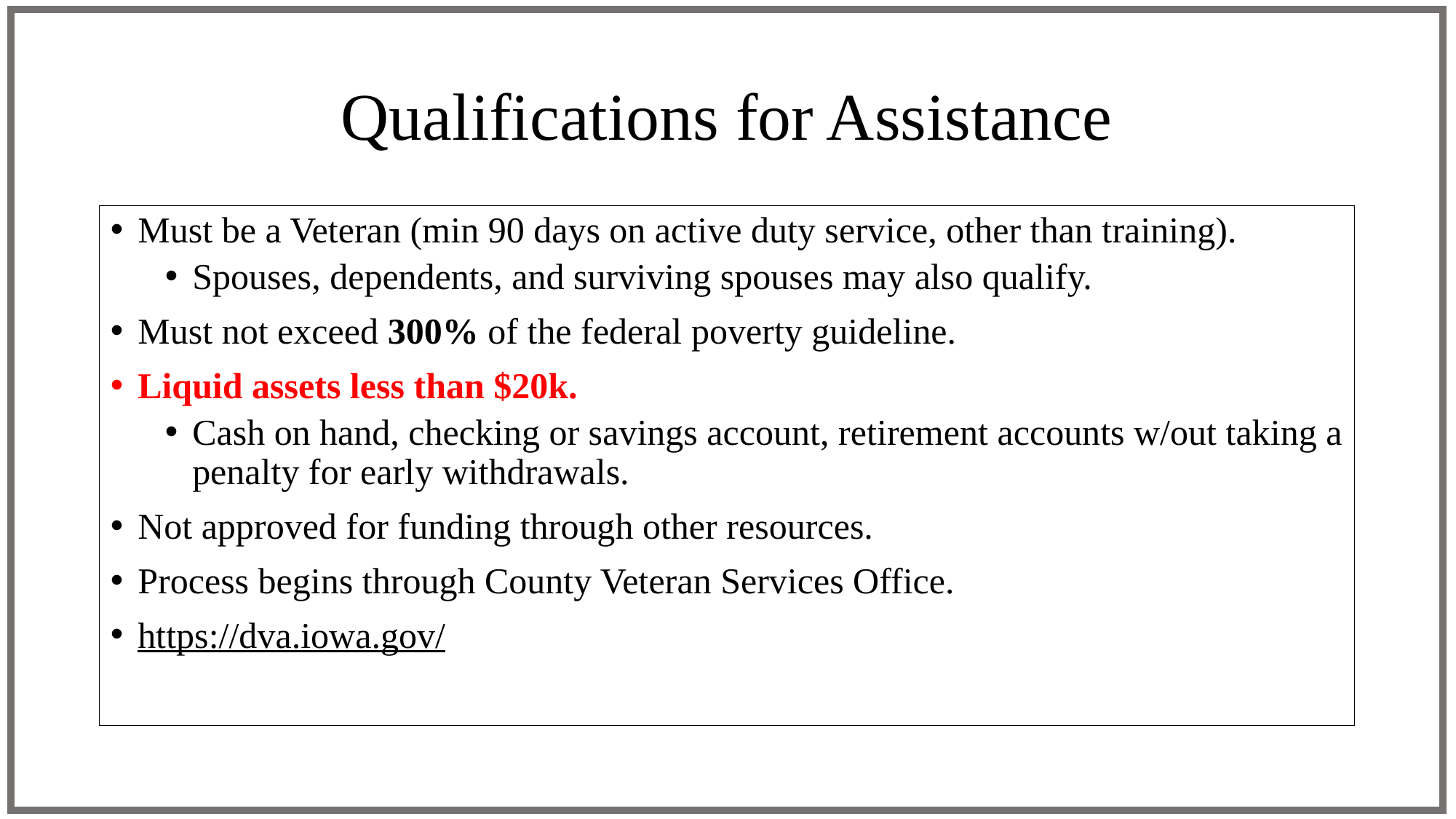

Qualifications for Assistance
Must be a Veteran (min 90 days on active duty service, other than training).
Spouses, dependents, and surviving spouses may also qualify.
Must not exceed 300% of the federal poverty guideline.
Liquid assets less than $20k.
Cash on hand, checking or savings account, retirement accounts w/out taking a penalty for early withdrawals.
Not approved for funding through other resources.
Process begins through County Veteran Services Office.
https://dva.iowa.gov/